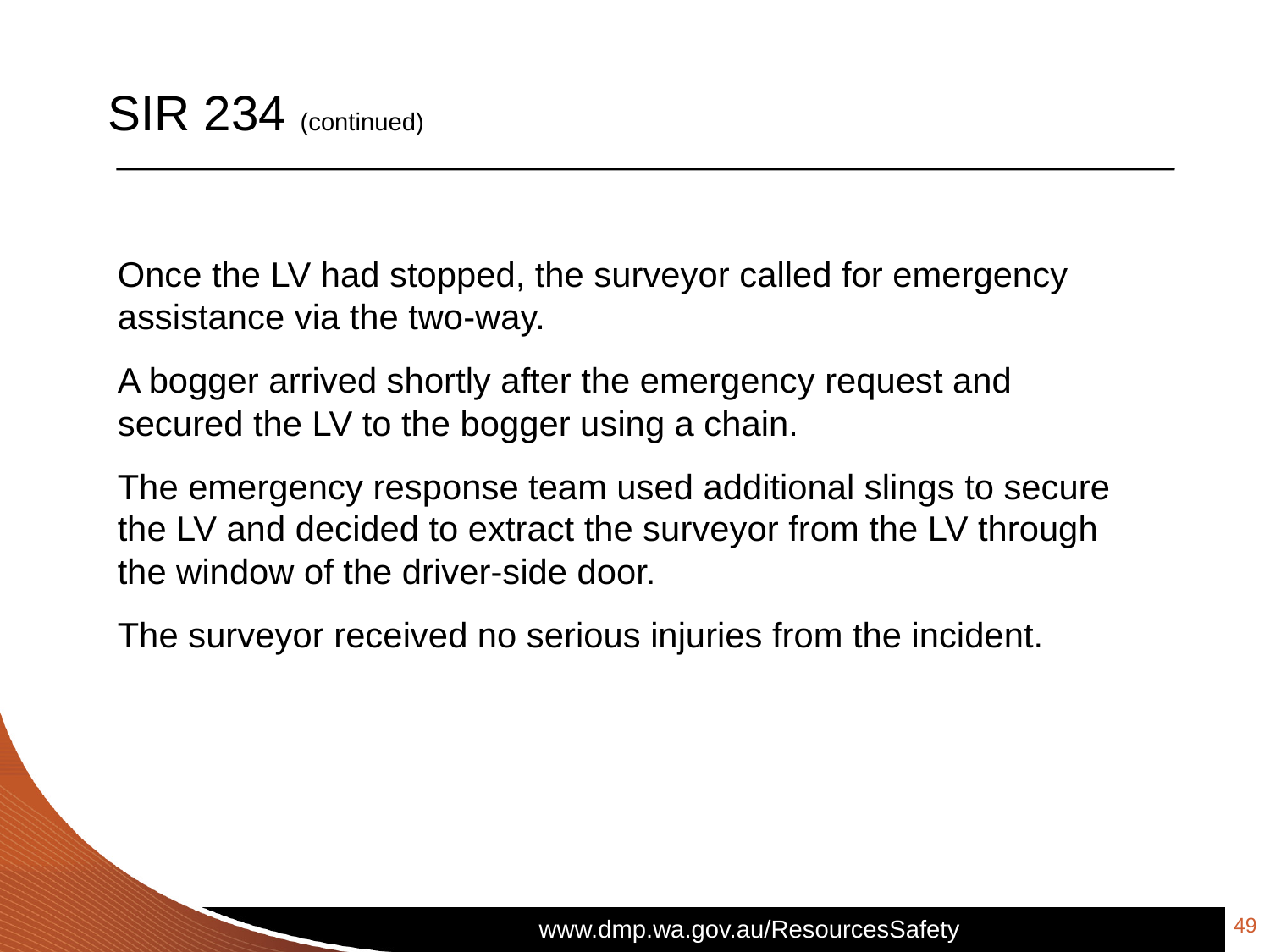

# SIR 234 (continued)
Once the LV had stopped, the surveyor called for emergency assistance via the two-way.
A bogger arrived shortly after the emergency request and secured the LV to the bogger using a chain.
The emergency response team used additional slings to secure the LV and decided to extract the surveyor from the LV through the window of the driver-side door.
The surveyor received no serious injuries from the incident.
49